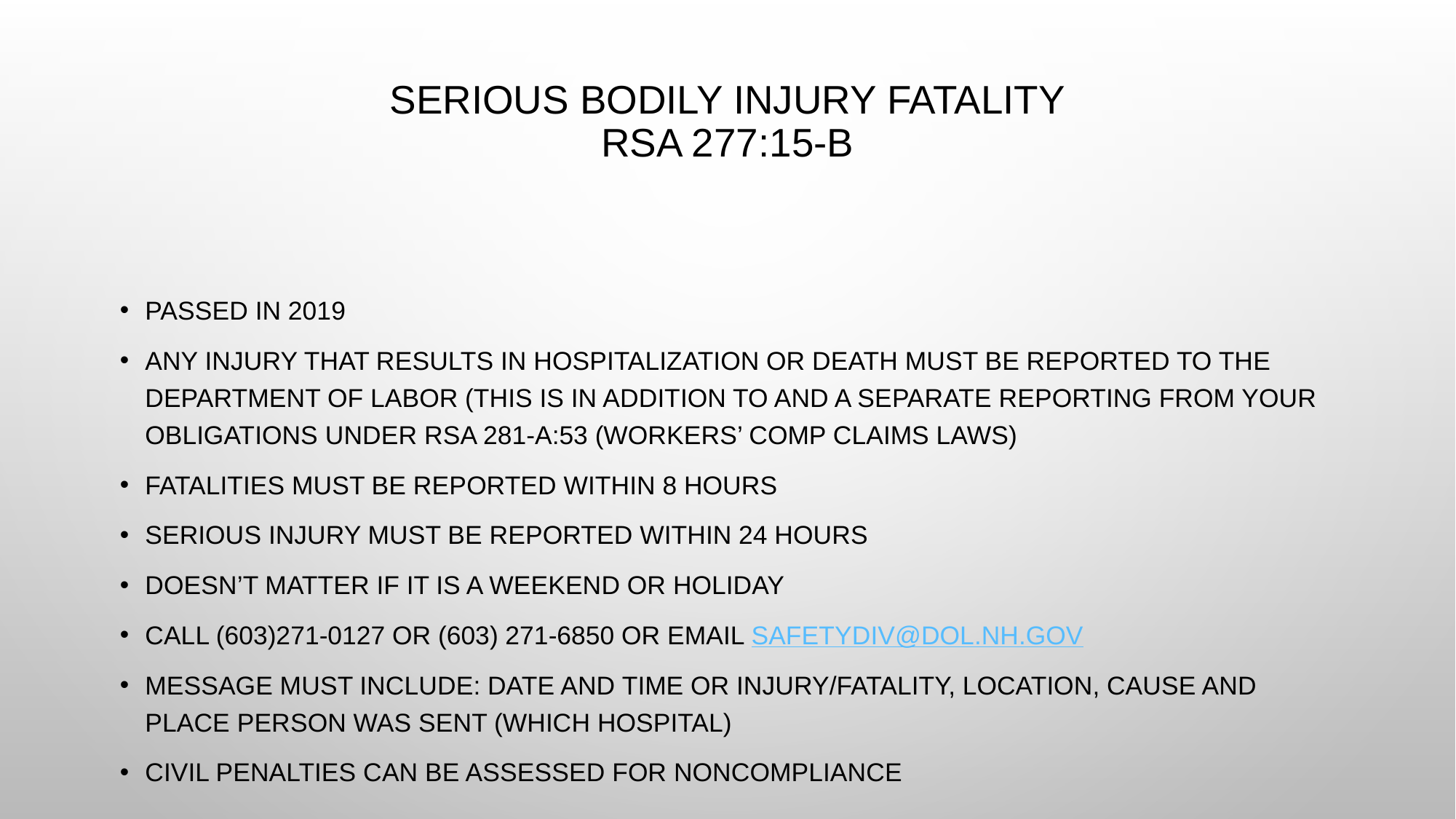

# Serious Bodily Injury Fatality RSA 277:15-b
Passed in 2019
Any injury that results in hospitalization or death must be reported to the Department of Labor (This is in addition to and a separate reporting from your obligations under RSA 281-A:53 (Workers’ Comp Claims Laws)
Fatalities must be reported within 8 hours
Serious Injury must be reported within 24 hours
Doesn’t matter if it is a weekend or holiday
Call (603)271-0127 or (603) 271-6850 or email Safetydiv@dol.nh.gov
Message must include: Date and time or injury/fatality, Location, Cause and Place person was sent (which hospital)
Civil penalties can be assessed for noncompliance